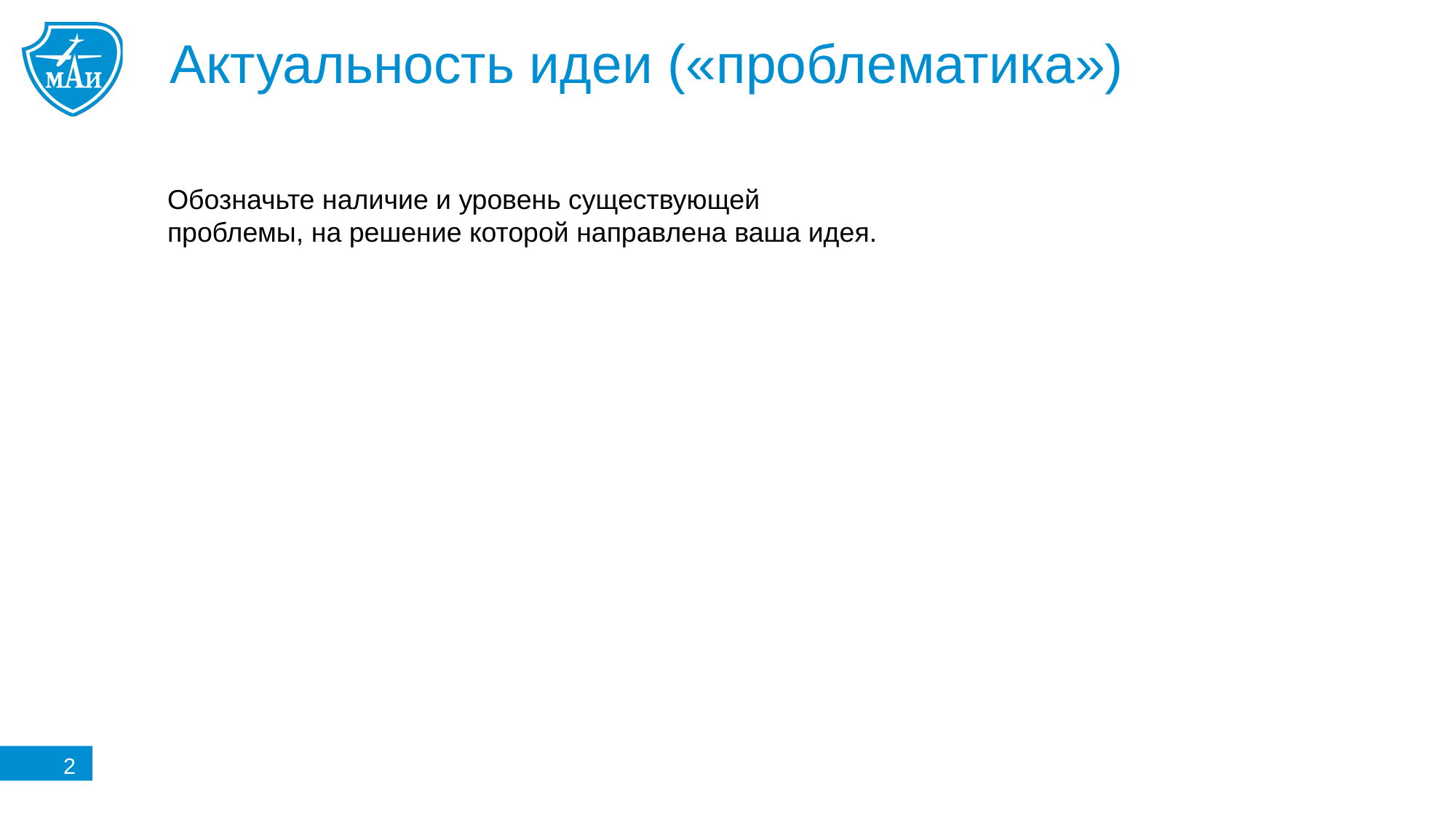

# Актуальность идеи («проблематика»)
Обозначьте наличие и уровень существующей проблемы, на решение которой направлена ваша идея.